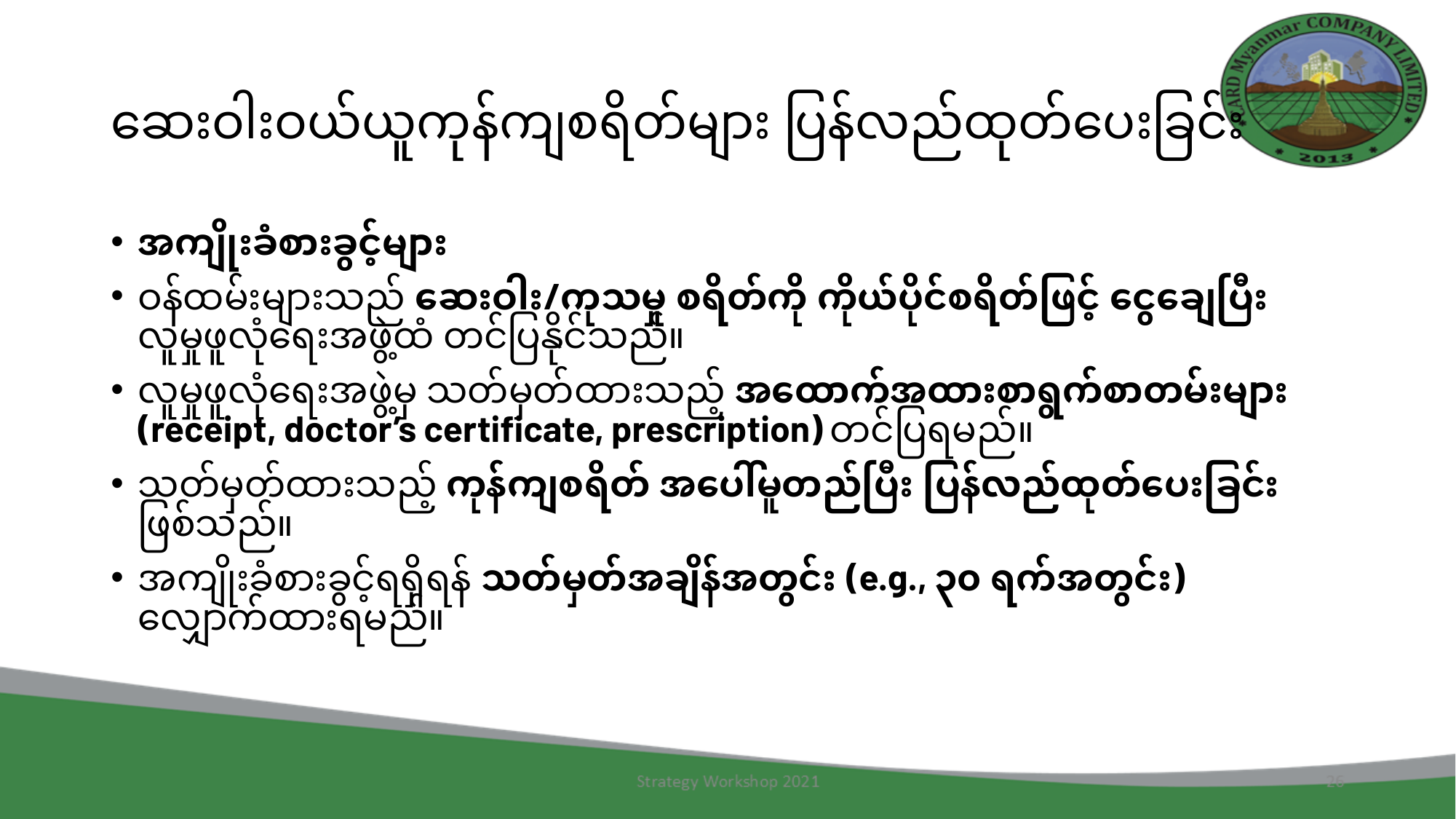

# ဆေးဝါးဝယ်ယူကုန်ကျစရိတ်များ ပြန်လည်ထုတ်ပေးခြင်း
အကျိုးခံစားခွင့်များ
ဝန်ထမ်းများသည် ဆေးဝါး/ကုသမှု စရိတ်ကို ကိုယ်ပိုင်စရိတ်ဖြင့် ငွေချေပြီး လူမှုဖူလုံရေးအဖွဲ့ထံ တင်ပြနိုင်သည်။
လူမှုဖူလုံရေးအဖွဲ့မှ သတ်မှတ်ထားသည့် အထောက်အထားစာရွက်စာတမ်းများ (receipt, doctor’s certificate, prescription) တင်ပြရမည်။
သတ်မှတ်ထားသည့် ကုန်ကျစရိတ် အပေါ်မူတည်ပြီး ပြန်လည်ထုတ်ပေးခြင်း ဖြစ်သည်။
အကျိုးခံစားခွင့်ရရှိရန် သတ်မှတ်အချိန်အတွင်း (e.g., ၃၀ ရက်အတွင်း) လျှောက်ထားရမည်။